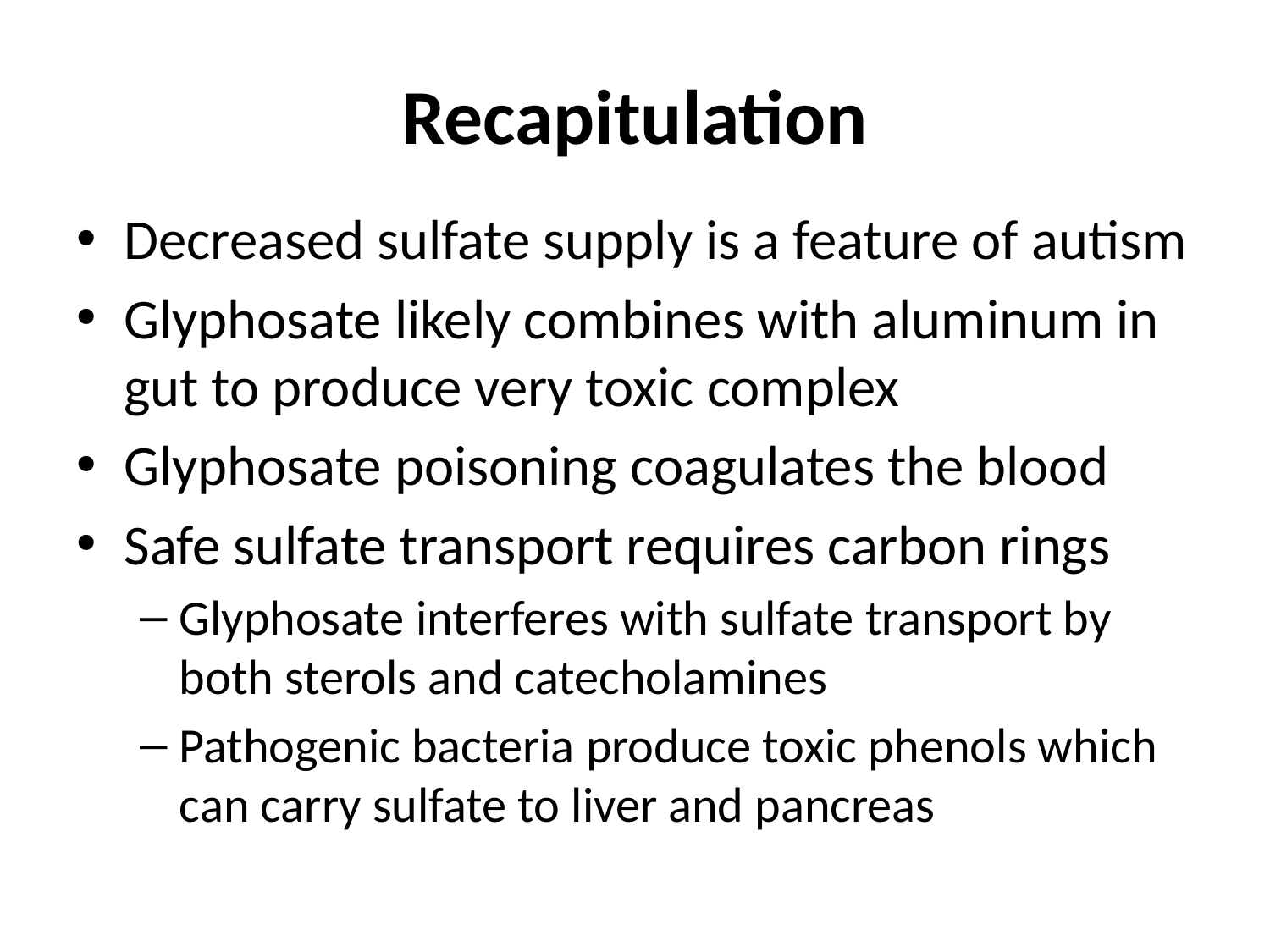

# Recapitulation
Decreased sulfate supply is a feature of autism
Glyphosate likely combines with aluminum in gut to produce very toxic complex
Glyphosate poisoning coagulates the blood
Safe sulfate transport requires carbon rings
Glyphosate interferes with sulfate transport by both sterols and catecholamines
Pathogenic bacteria produce toxic phenols which can carry sulfate to liver and pancreas